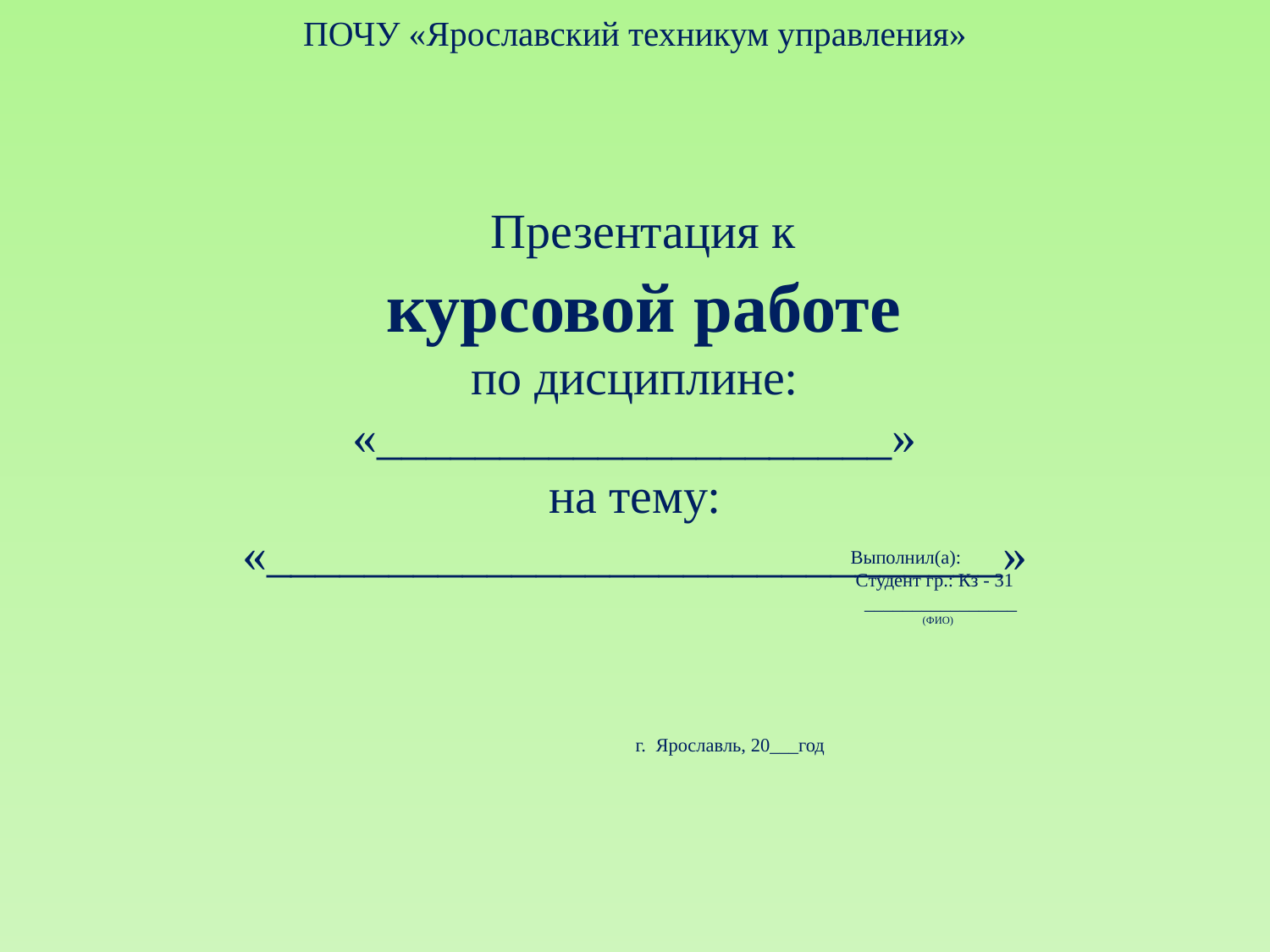

# ПОЧУ «Ярославский техникум управления»    Презентация к курсовой работе по дисциплине: «_____________________» на тему: «______________________________»

                                                                                   Выполнил(а):
                                                                                    Cтудент гр.: Кз - 31
                                                                                       ________________
                                                                                                                                                       (ФИО)

 г.  Ярославль, 20___год